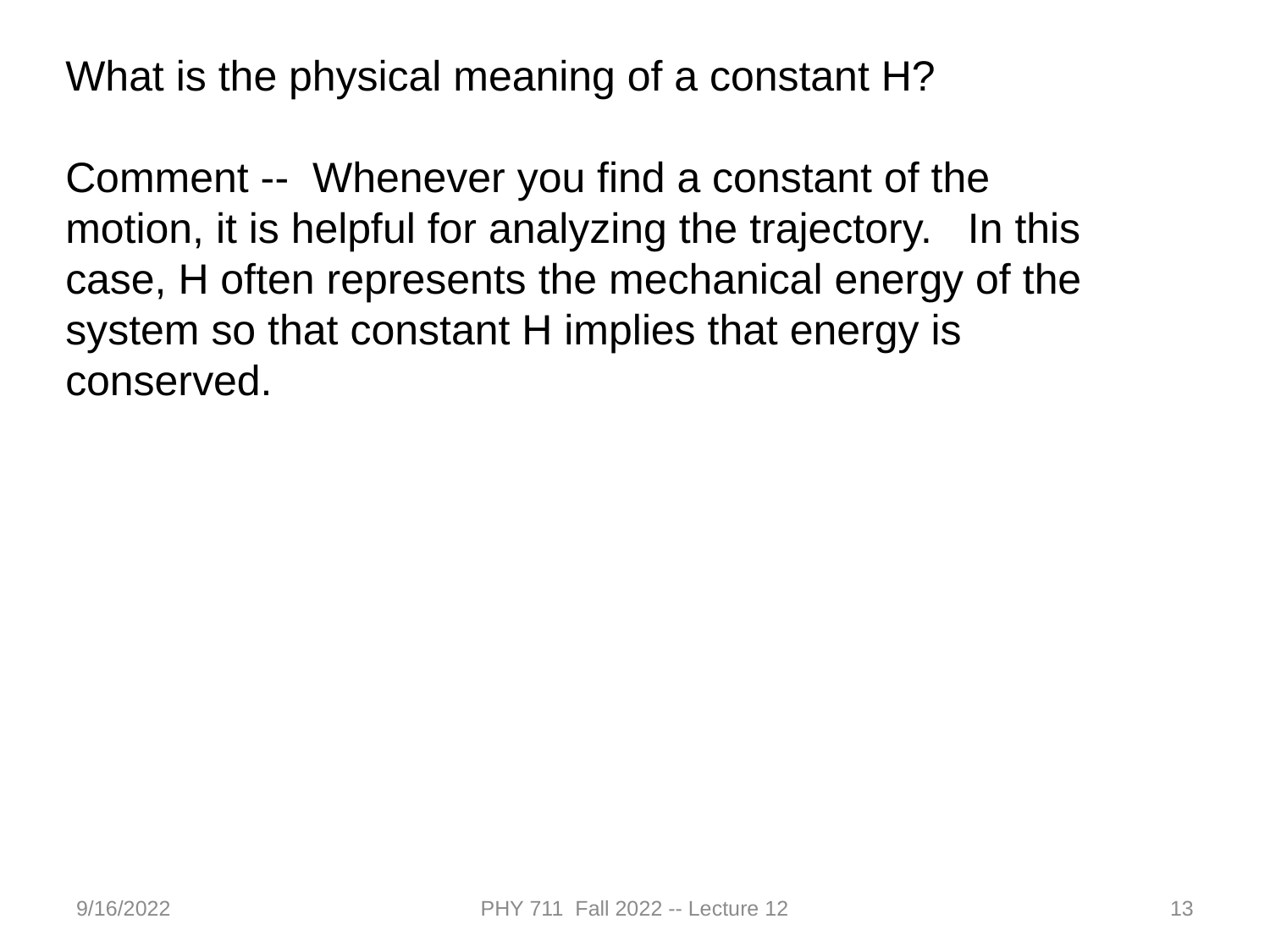

What is the physical meaning of a constant H?

Comment --  Whenever you find a constant of the motion, it is helpful for analyzing the trajectory.   In this case, H often represents the mechanical energy of the system so that constant H implies that energy is conserved.

9/16/2022
PHY 711  Fall 2022 -- Lecture 12
13